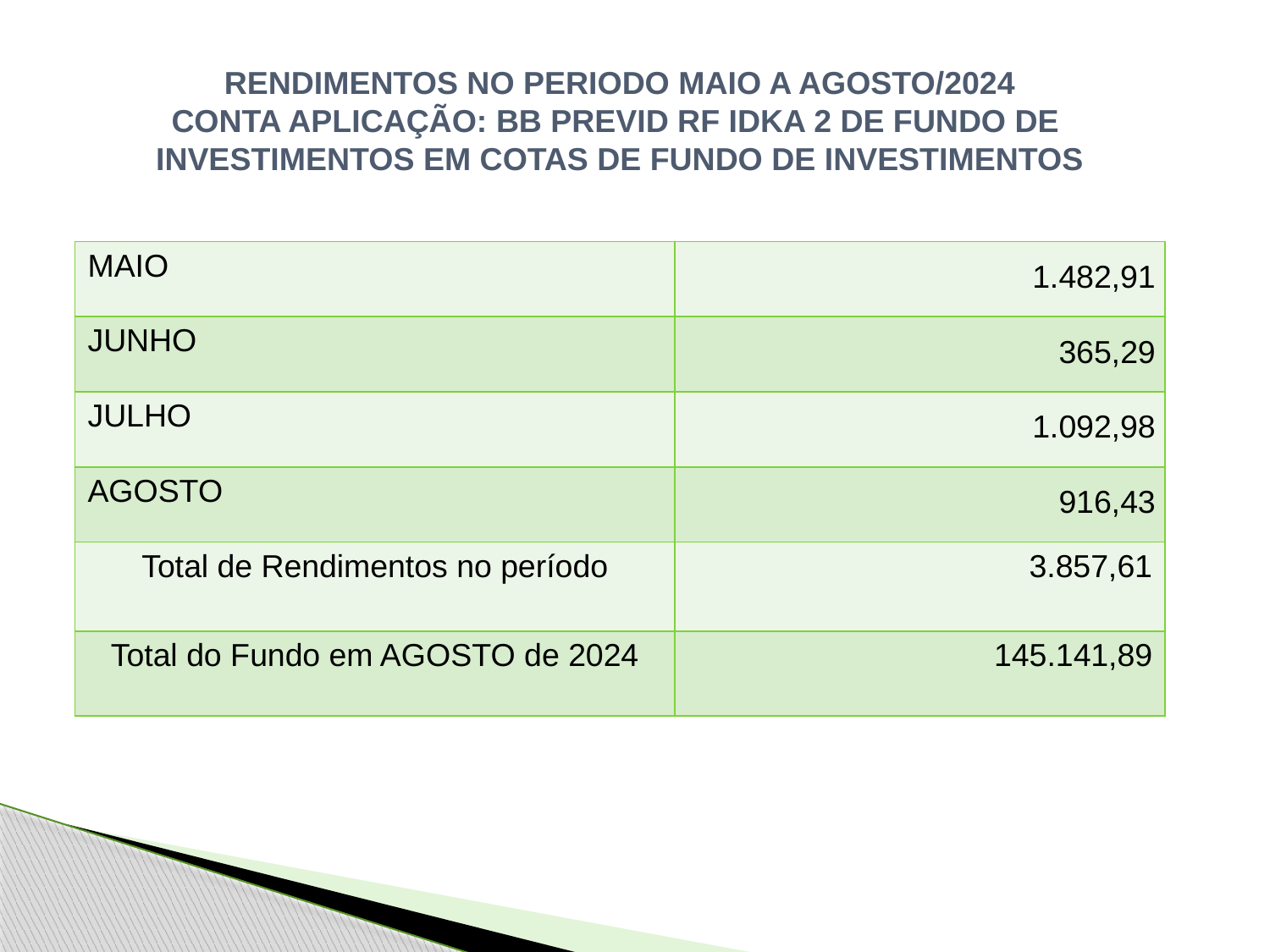

RENDIMENTOS NO PERIODO MAIO A AGOSTO/2024
CONTA APLICAÇÃO: BB PREVID RF IDKA 2 DE FUNDO DE  INVESTIMENTOS EM COTAS DE FUNDO DE INVESTIMENTOS
| MAIO | 1.482,91 |
| --- | --- |
| JUNHO | 365,29 |
| JULHO | 1.092,98 |
| AGOSTO | 916,43 |
| Total de Rendimentos no período | 3.857,61 |
| Total do Fundo em AGOSTO de 2024 | 145.141,89 |